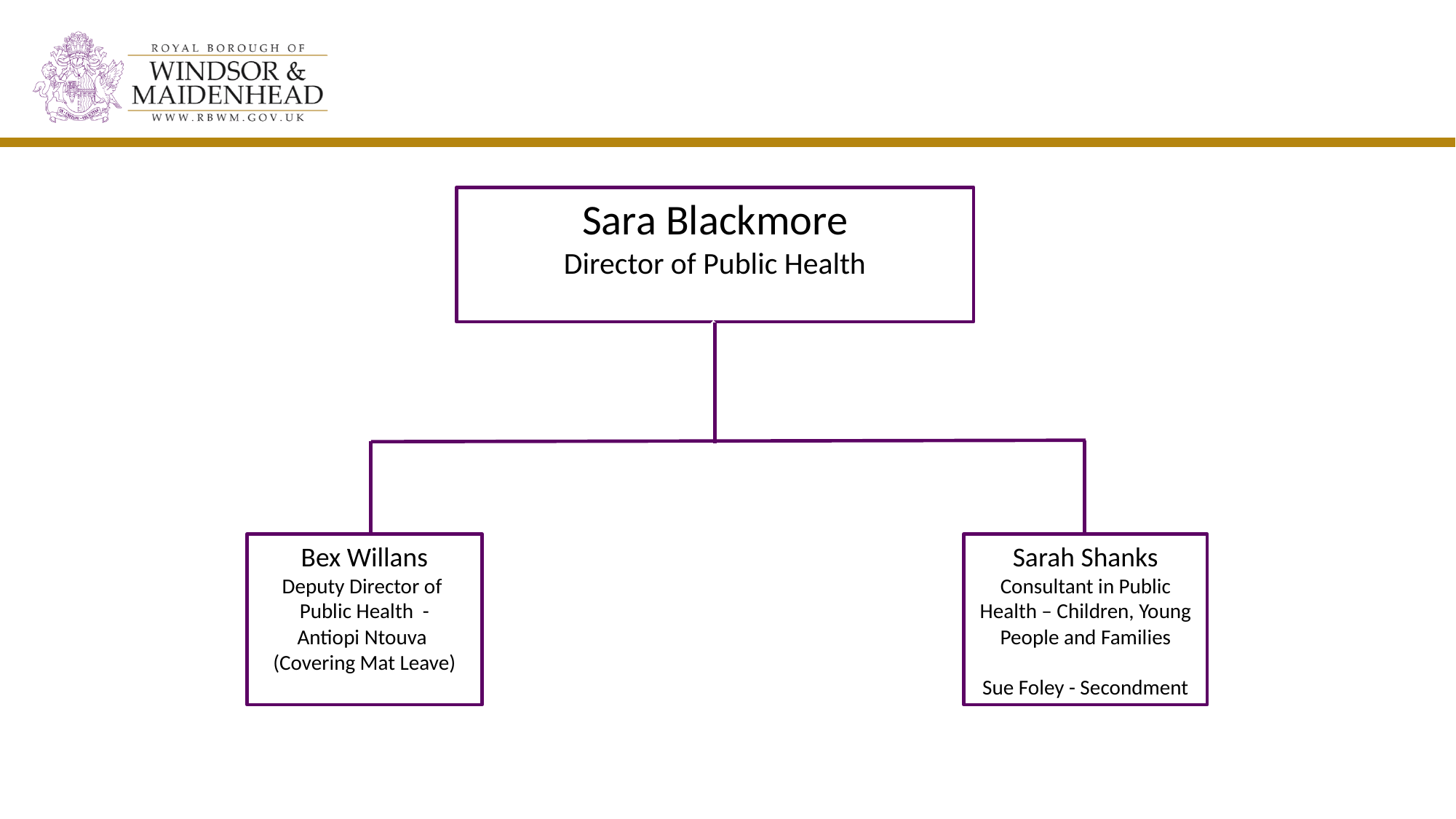

Structure Level 11
Sara Blackmore
Director of Public Health

Bex Willans
Deputy Director of  Public Health  -
Antiopi Ntouva  (Covering Mat Leave)

Sarah Shanks
Consultant in Public Health – Children, Young People and Families

Sue Foley - Secondment